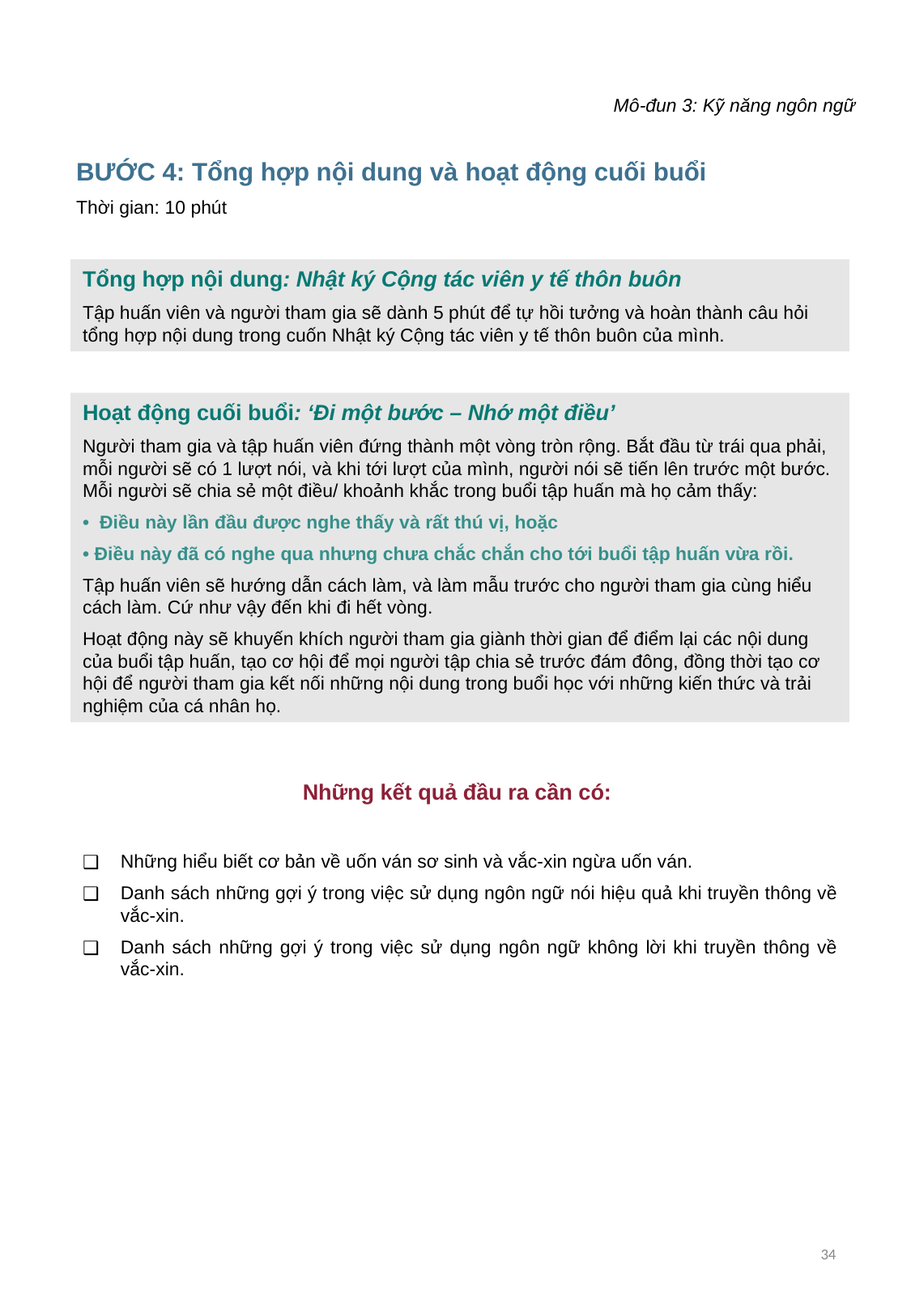

Mô-đun 3: Kỹ năng ngôn ngữ
BƯỚC 4: Tổng hợp nội dung và hoạt động cuối buổi
Thời gian: 10 phút
Tổng hợp nội dung: Nhật ký Cộng tác viên y tế thôn buôn
Tập huấn viên và người tham gia sẽ dành 5 phút để tự hồi tưởng và hoàn thành câu hỏi tổng hợp nội dung trong cuốn Nhật ký Cộng tác viên y tế thôn buôn của mình.
Hoạt động cuối buổi: ‘Đi một bước – Nhớ một điều’
Người tham gia và tập huấn viên đứng thành một vòng tròn rộng. Bắt đầu từ trái qua phải, mỗi người sẽ có 1 lượt nói, và khi tới lượt của mình, người nói sẽ tiến lên trước một bước. Mỗi người sẽ chia sẻ một điều/ khoảnh khắc trong buổi tập huấn mà họ cảm thấy:
•  Điều này lần đầu được nghe thấy và rất thú vị, hoặc
• Điều này đã có nghe qua nhưng chưa chắc chắn cho tới buổi tập huấn vừa rồi.
Tập huấn viên sẽ hướng dẫn cách làm, và làm mẫu trước cho người tham gia cùng hiểu cách làm. Cứ như vậy đến khi đi hết vòng.
Hoạt động này sẽ khuyến khích người tham gia giành thời gian để điểm lại các nội dung của buổi tập huấn, tạo cơ hội để mọi người tập chia sẻ trước đám đông, đồng thời tạo cơ hội để người tham gia kết nối những nội dung trong buổi học với những kiến thức và trải nghiệm của cá nhân họ.
Những kết quả đầu ra cần có:

Những hiểu biết cơ bản về uốn ván sơ sinh và vắc-xin ngừa uốn ván.
Danh sách những gợi ý trong việc sử dụng ngôn ngữ nói hiệu quả khi truyền thông về vắc-xin.
Danh sách những gợi ý trong việc sử dụng ngôn ngữ không lời khi truyền thông về vắc-xin.

34